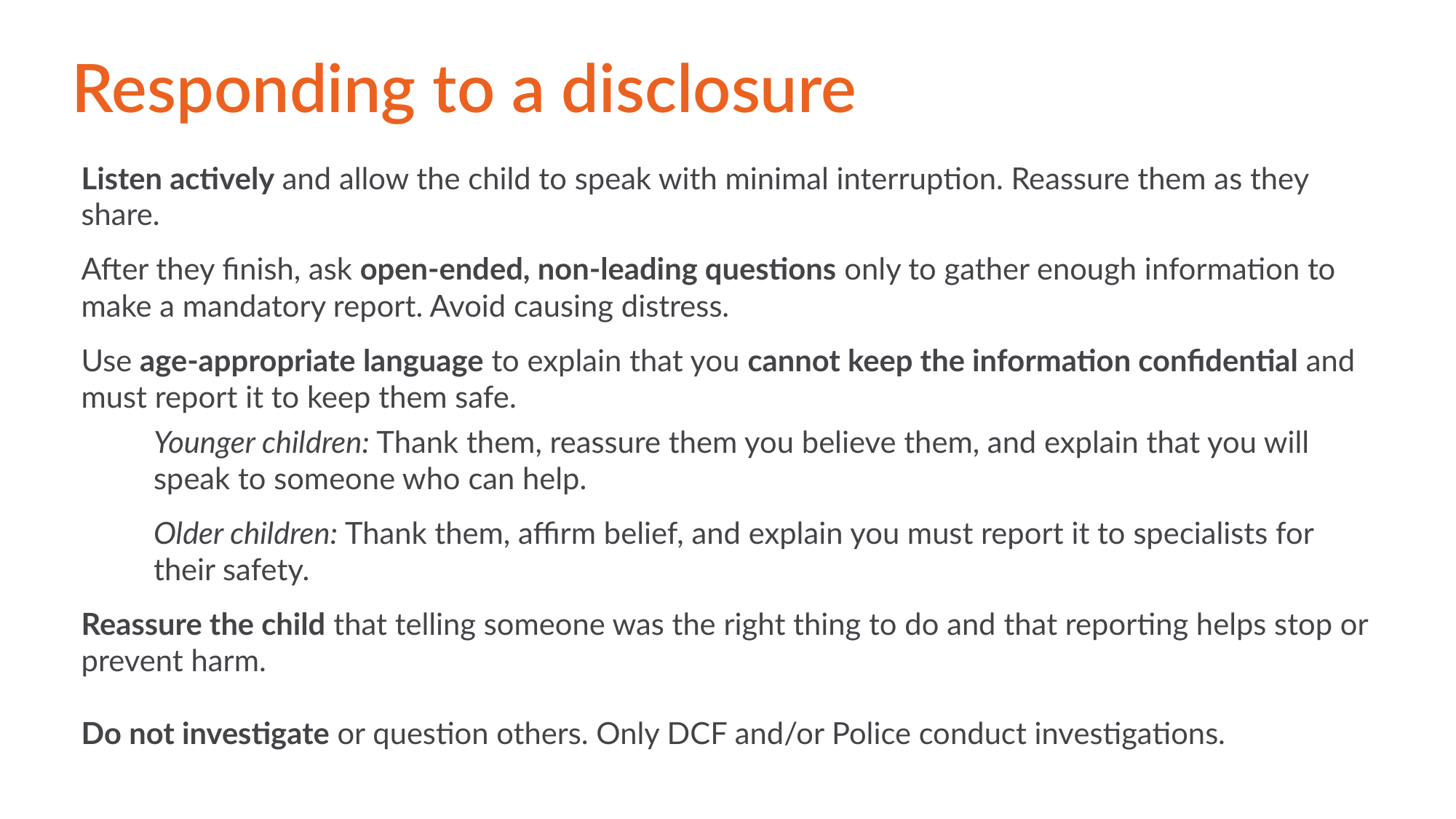

# Responding to a disclosure
Listen actively and allow the child to speak with minimal interruption. Reassure them as they share.
After they finish, ask open‑ended, non‑leading questions only to gather enough information to make a mandatory report. Avoid causing distress.
Use age‑appropriate language to explain that you cannot keep the information confidential and must report it to keep them safe.
Younger children: Thank them, reassure them you believe them, and explain that you will speak to someone who can help.
Older children: Thank them, affirm belief, and explain you must report it to specialists for their safety.
Reassure the child that telling someone was the right thing to do and that reporting helps stop or prevent harm.

Do not investigate or question others. Only DCF and/or Police conduct investigations.